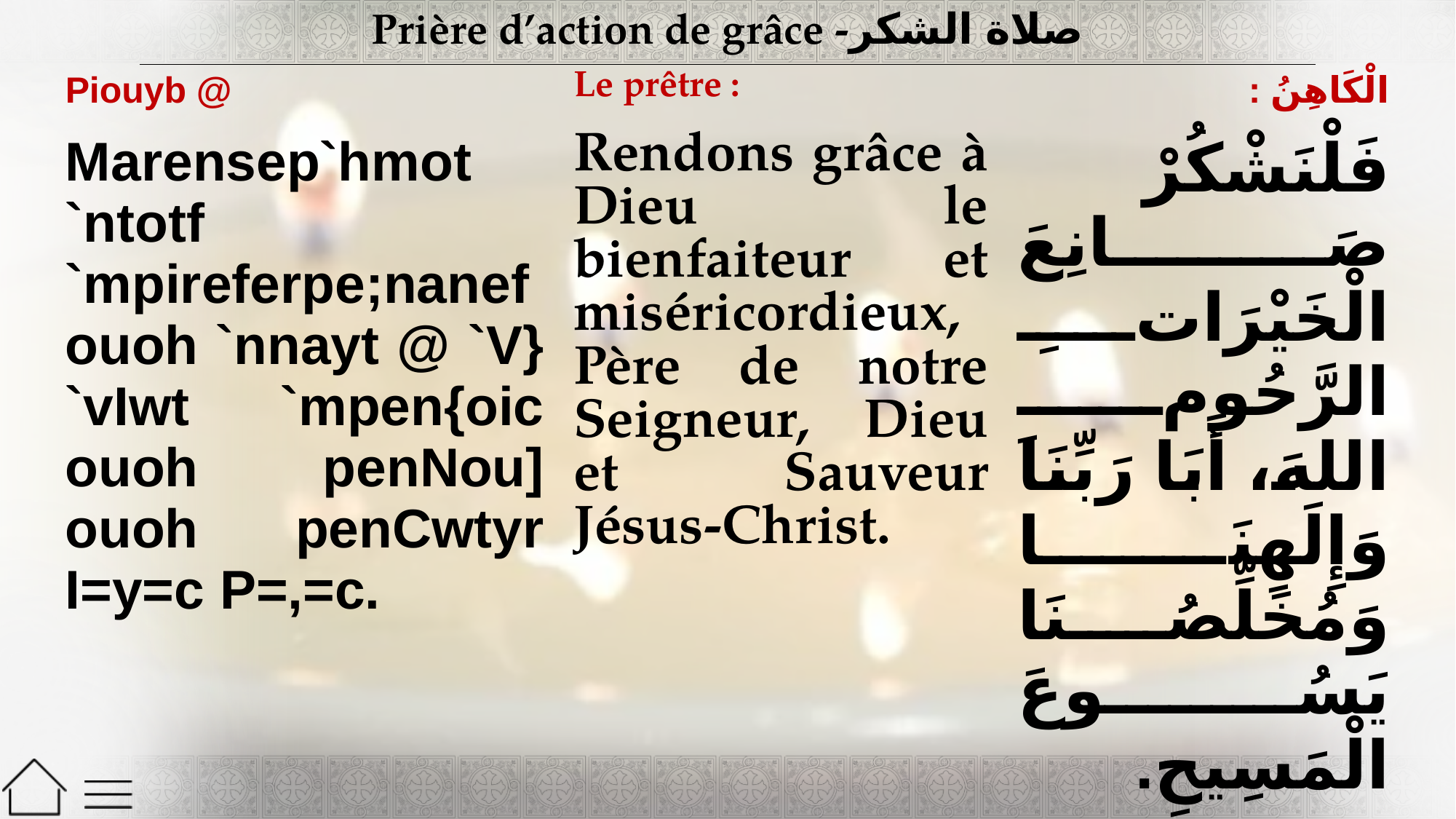

| Prière d’action de grâce -صلاة الشكر |
| --- |
| Piouyb @ | Le prêtre : | الْكَاهِنُ : |
| --- | --- | --- |
| Marensep`hmot `ntotf `mpireferpe;nanef ouoh `nnayt @ `V} `vIwt `mpen{oic ouoh penNou] ouoh penCwtyr I=y=c P=,=c. | Rendons grâce à Dieu le bienfaiteur et miséricordieux, Père de notre Seigneur, Dieu et Sauveur Jésus-Christ. | فَلْنَشْكُرْ صَانِعَ الْخَيْرَاتِ الرَّحُومِ اللهَ، أَبَا رَبِّنَا وَإِلَهِنَا وَمُخَلِّصُنَا يَسُوعَ الْمَسِيحِ. |